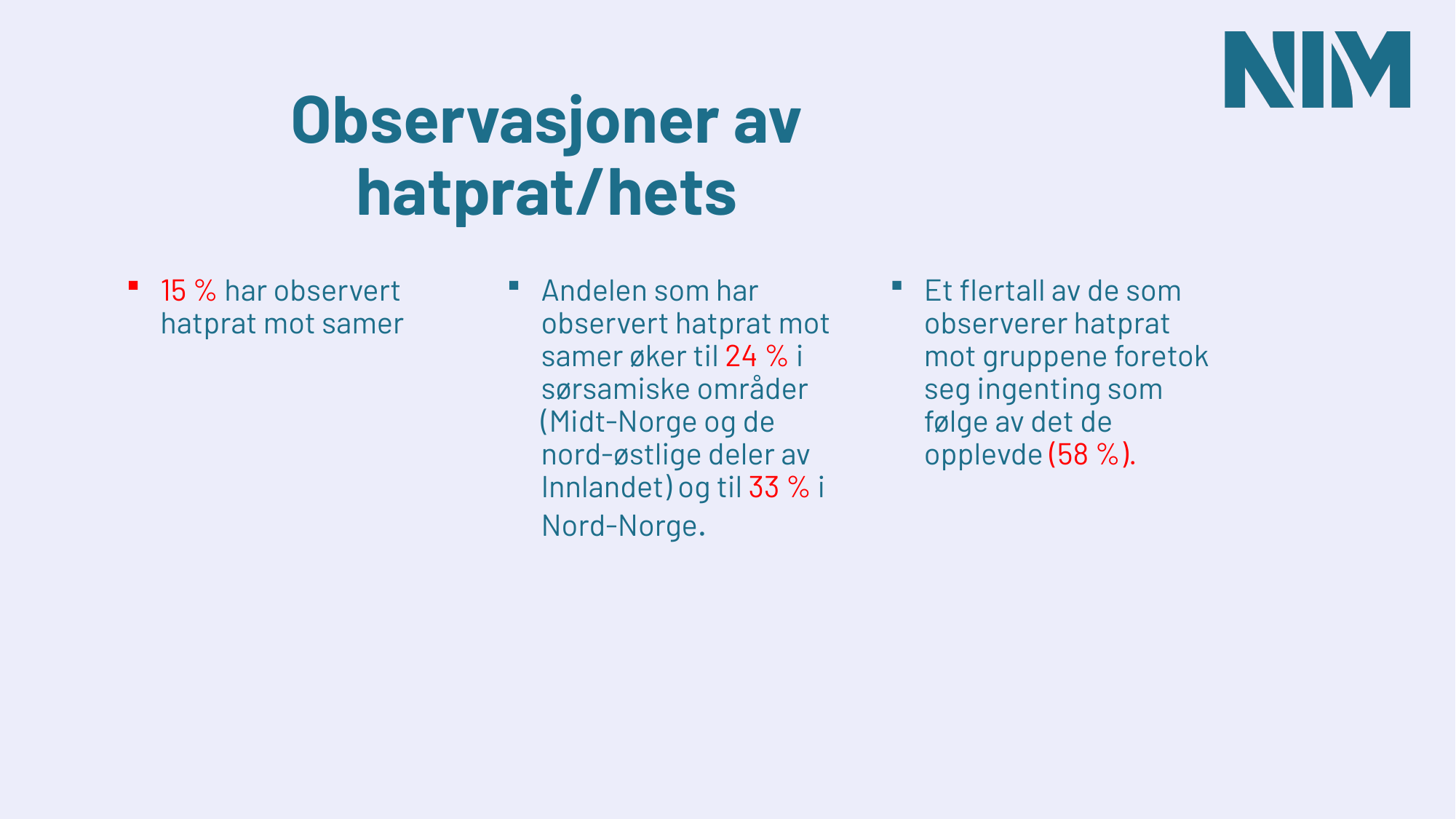

# Observasjoner av hatprat/hets
15 % har observert hatprat mot samer

Et flertall av de som observerer hatprat mot gruppene foretok seg ingenting som følge av det de opplevde (58 %).

Andelen som har observert hatprat mot samer øker til 24 % i sørsamiske områder (Midt-Norge og de nord-østlige deler av Innlandet) og til 33 % i Nord-Norge.